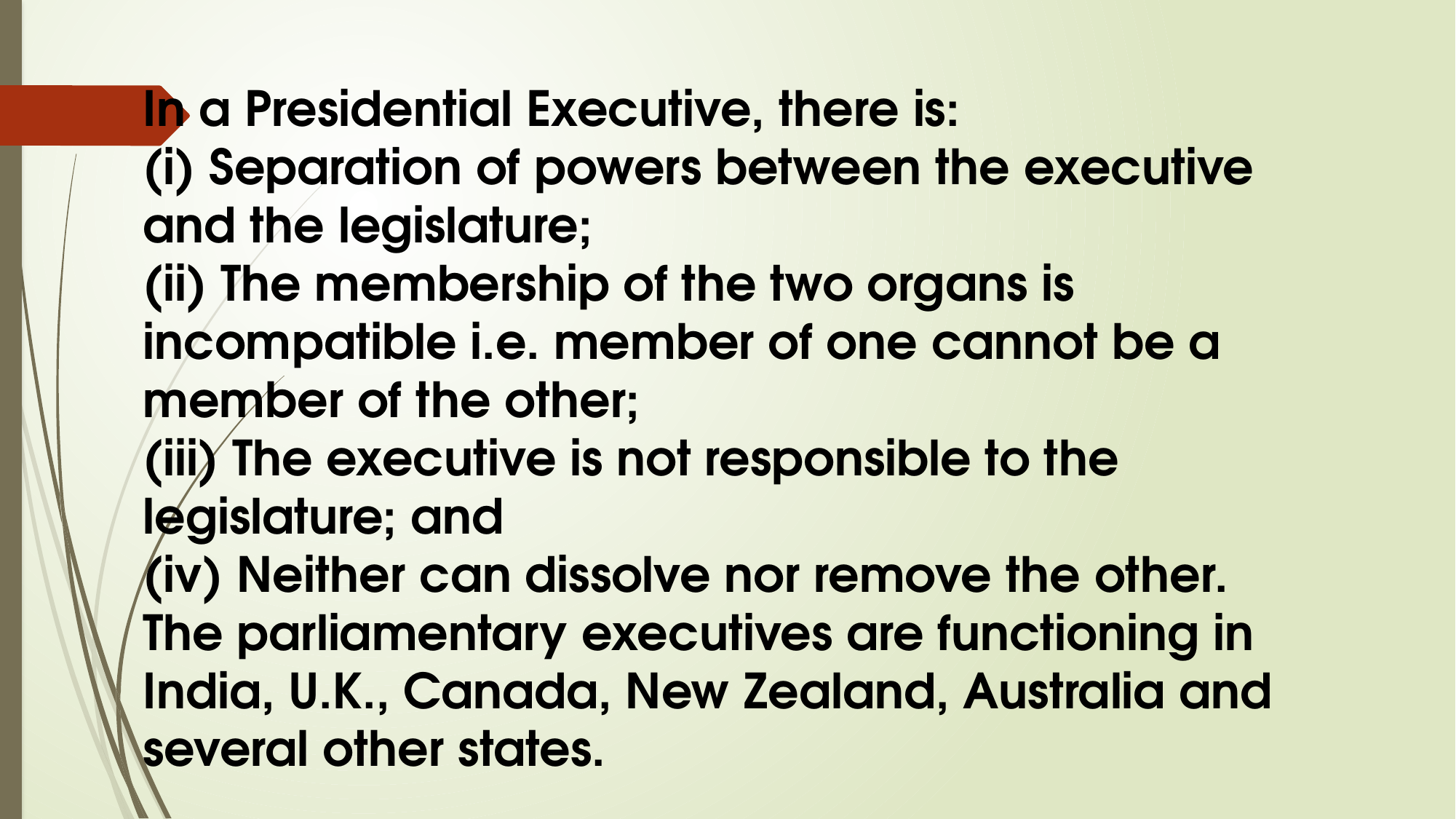

In a Presidential Executive, there is:
(i) Separation of powers between the executive and the legislature;
(ii) The membership of the two organs is incompatible i.e. member of one cannot be a member of the other;
(iii) The executive is not responsible to the legislature; and
(iv) Neither can dissolve nor remove the other.
The parliamentary executives are functioning in India, U.K., Canada, New Zealand, Australia and several other states.